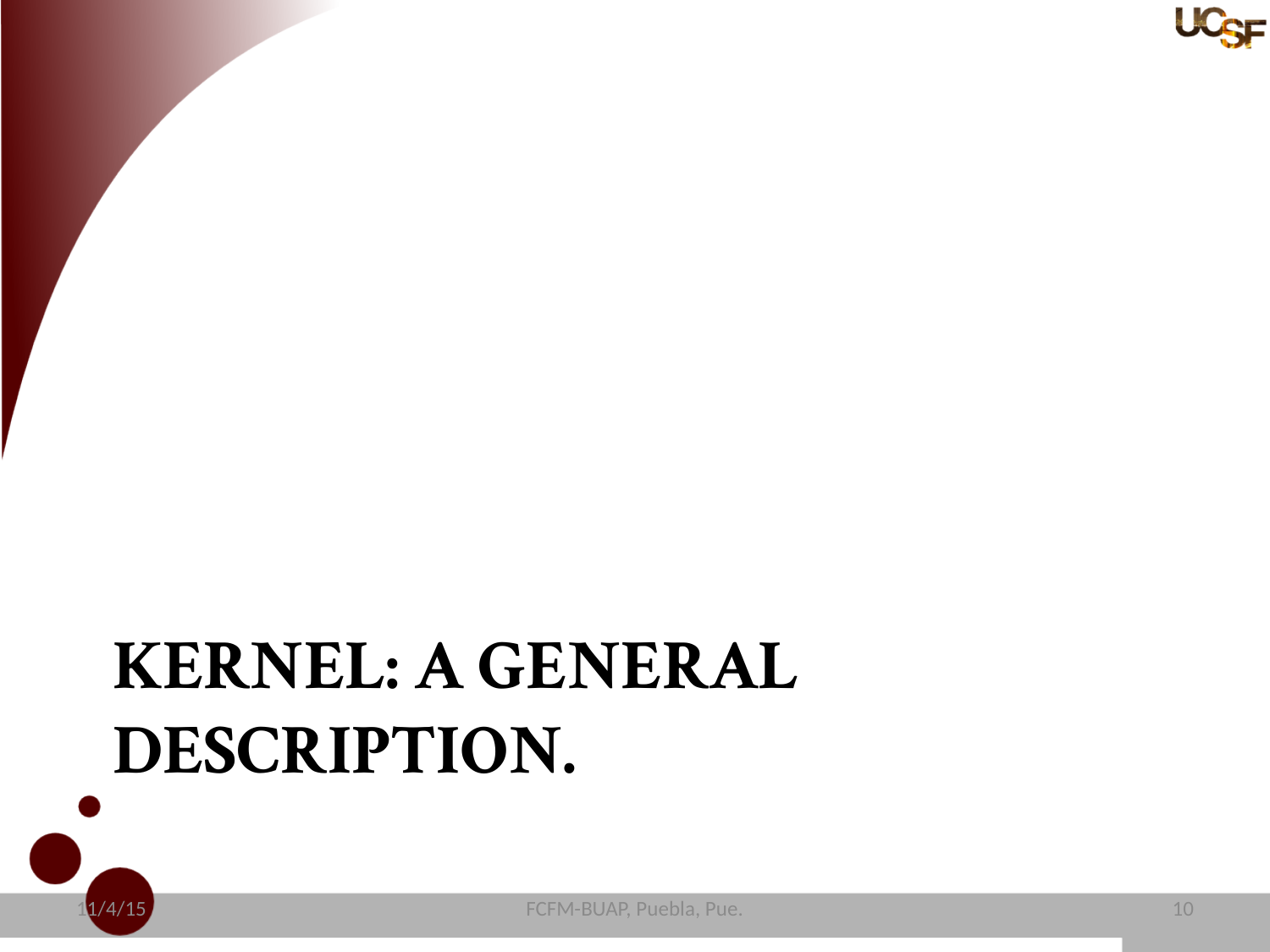

# Kernel: a general description.
11/4/15
FCFM-BUAP, Puebla, Pue.
10